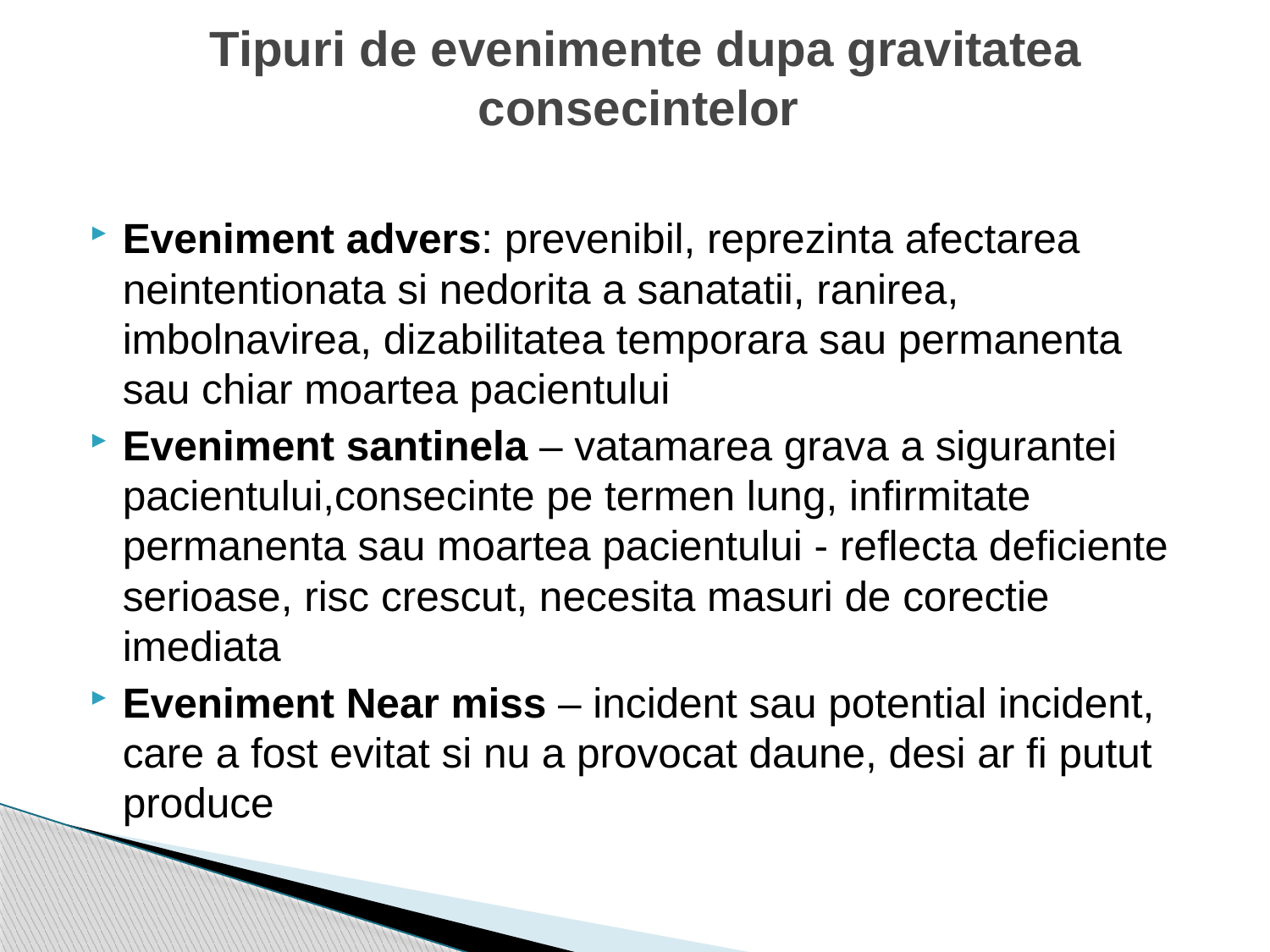

# Tipuri de evenimente dupa gravitatea consecintelor
Eveniment advers: prevenibil, reprezinta afectarea neintentionata si nedorita a sanatatii, ranirea, imbolnavirea, dizabilitatea temporara sau permanenta sau chiar moartea pacientului
Eveniment santinela – vatamarea grava a sigurantei pacientului,consecinte pe termen lung, infirmitate permanenta sau moartea pacientului - reflecta deficiente serioase, risc crescut, necesita masuri de corectie imediata
Eveniment Near miss – incident sau potential incident, care a fost evitat si nu a provocat daune, desi ar fi putut produce